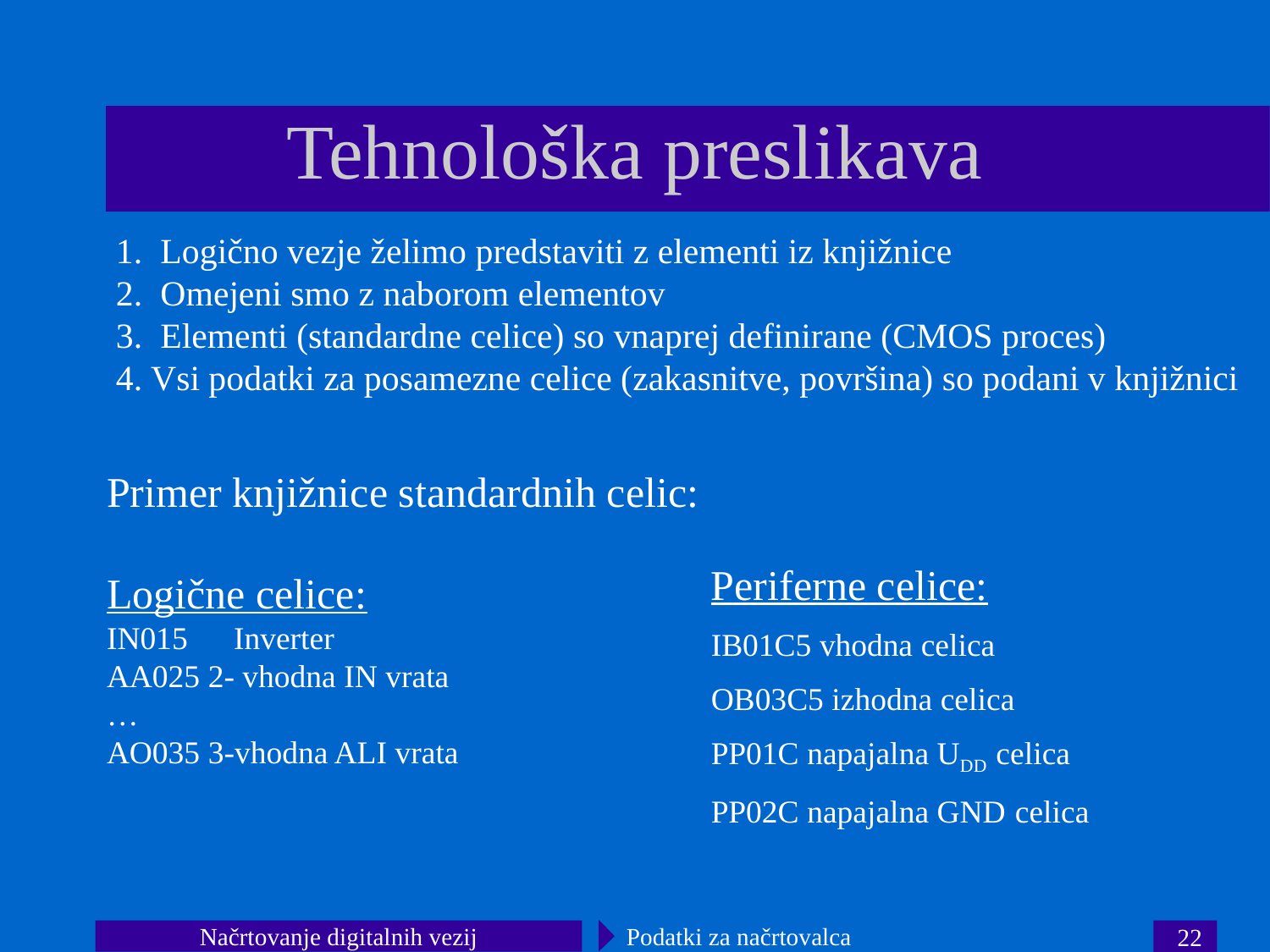

Tehnološka preslikava
1.  Logično vezje želimo predstaviti z elementi iz knjižnice
2.  Omejeni smo z naborom elementov
3.  Elementi (standardne celice) so vnaprej definirane (CMOS proces)
4. Vsi podatki za posamezne celice (zakasnitve, površina) so podani v knjižnici

Primer knjižnice standardnih celic:

Logične celice:
IN015 	Inverter
AA025 2- vhodna IN vrata
…
AO035 3-vhodna ALI vrata
Periferne celice:
IB01C5 vhodna celica
OB03C5 izhodna celica
PP01C napajalna UDD  celica
PP02C napajalna GND  celica
Načrtovanje digitalnih vezij
Podatki za načrtovalca
22